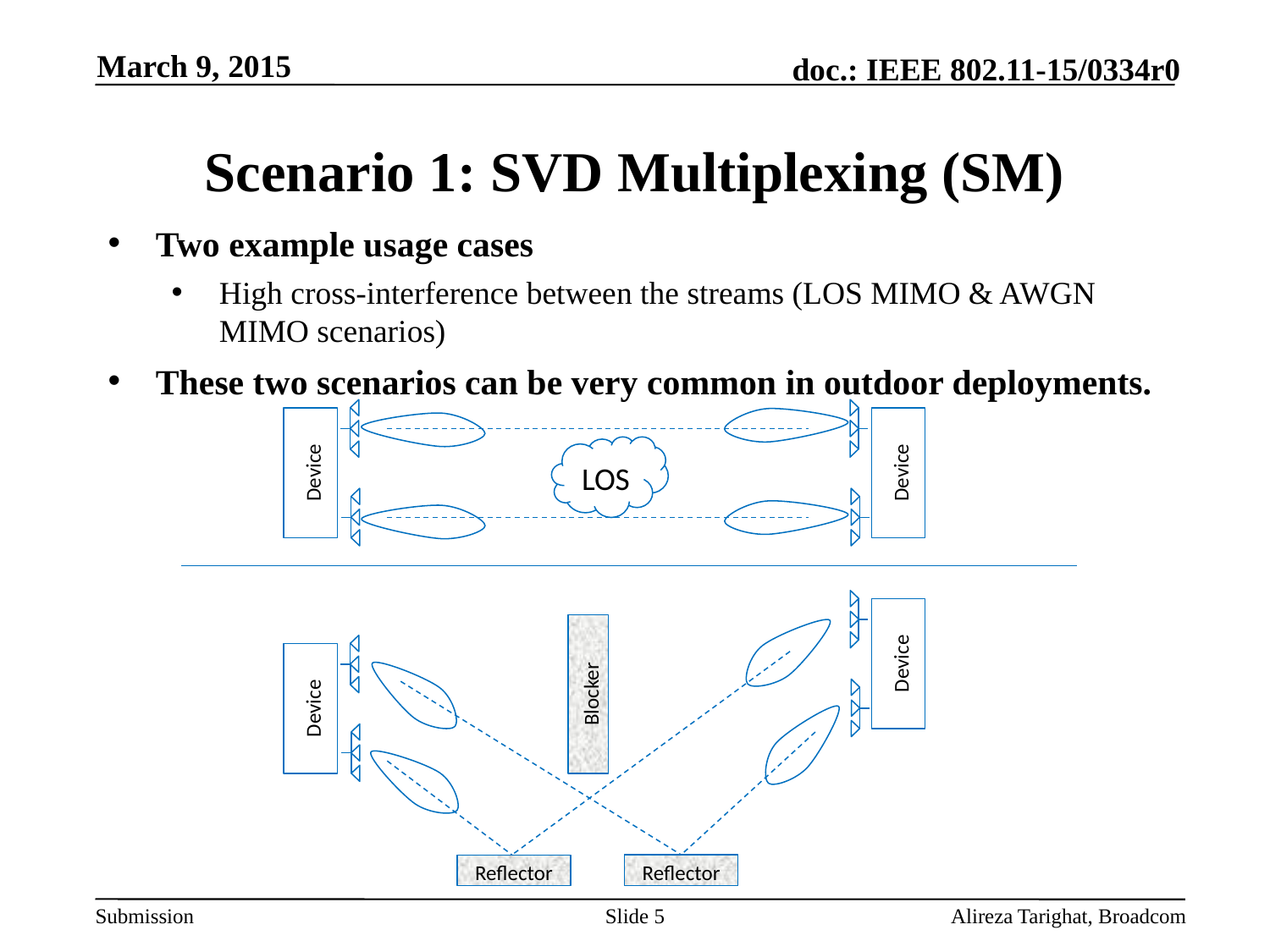

March 9, 2015
# Scenario 1: SVD Multiplexing (SM)
Two example usage cases
High cross-interference between the streams (LOS MIMO & AWGN MIMO scenarios)
These two scenarios can be very common in outdoor deployments.

LOS
Device
Device

Device

Blocker

Device

Reflector
Reflector
Slide 5
Alireza Tarighat, Broadcom